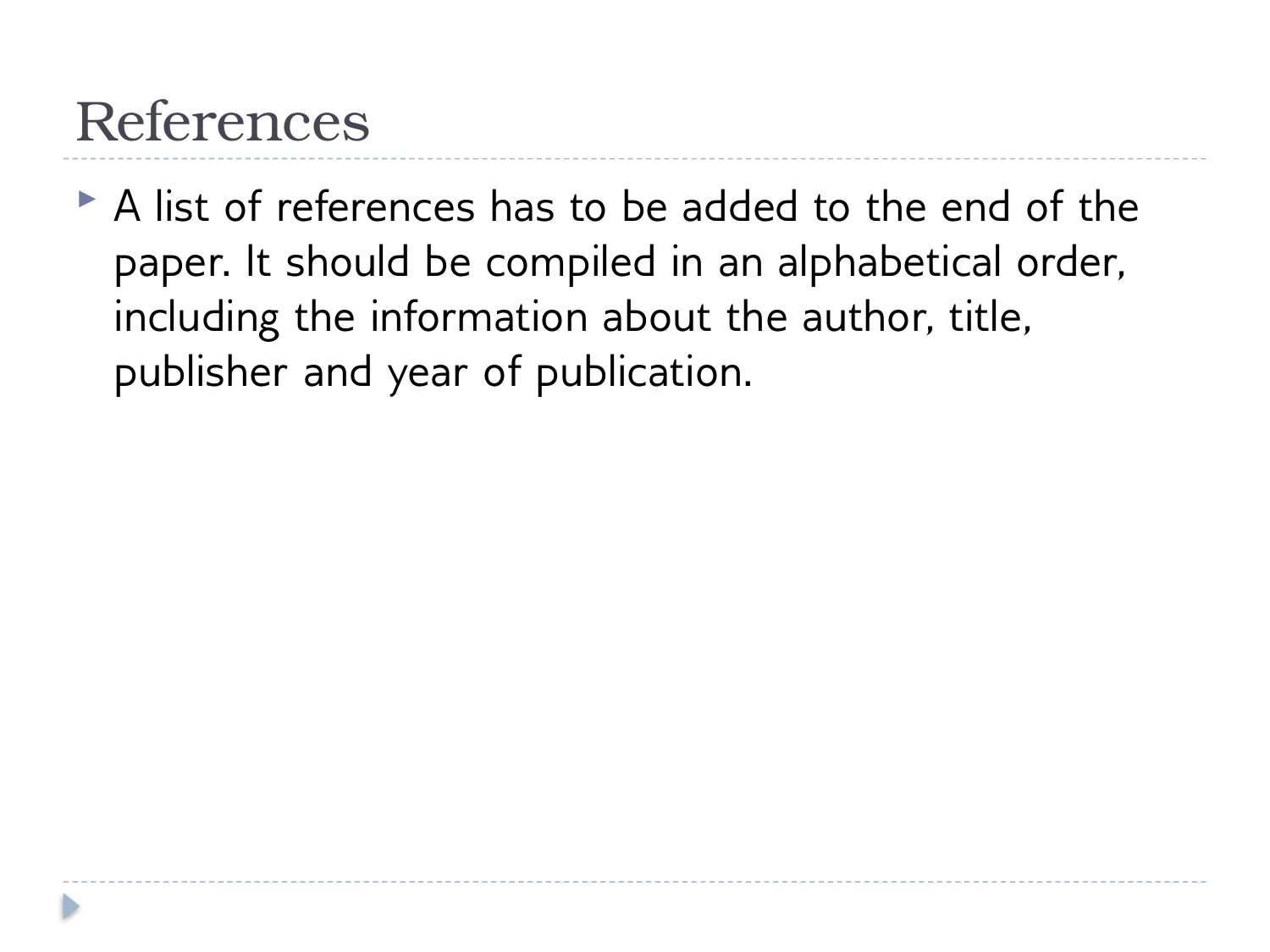

# References
A list of references has to be added to the end of the paper. It should be compiled in an alphabetical order, including the information about the author, title, publisher and year of publication.